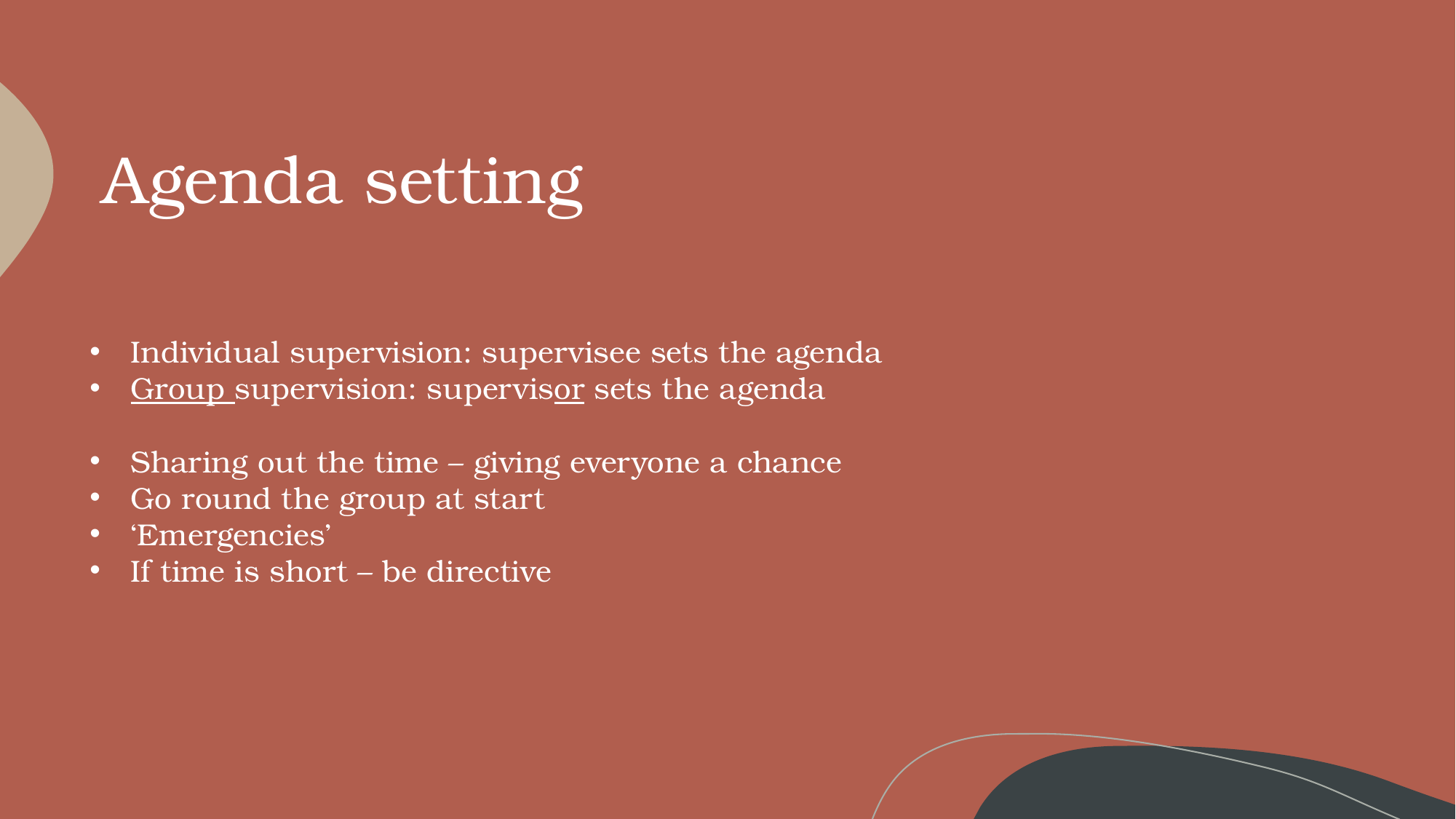

# Agenda setting
Individual supervision: supervisee sets the agenda
Group supervision: supervisor sets the agenda

Sharing out the time – giving everyone a chance
Go round the group at start
‘Emergencies’
If time is short – be directive